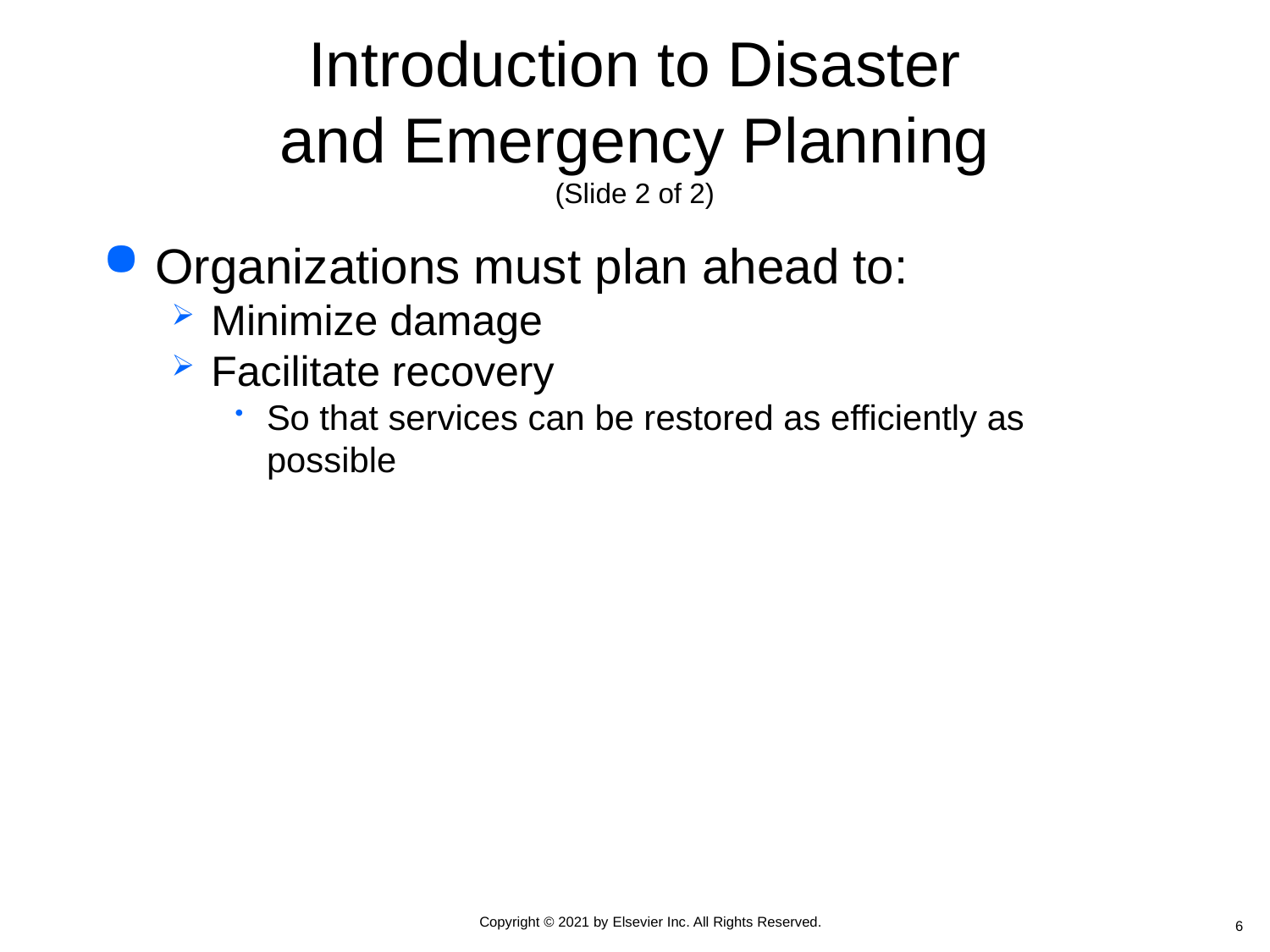

# Introduction to Disaster and Emergency Planning (Slide 2 of 2)
Organizations must plan ahead to:
Minimize damage
Facilitate recovery
So that services can be restored as efficiently as possible
6